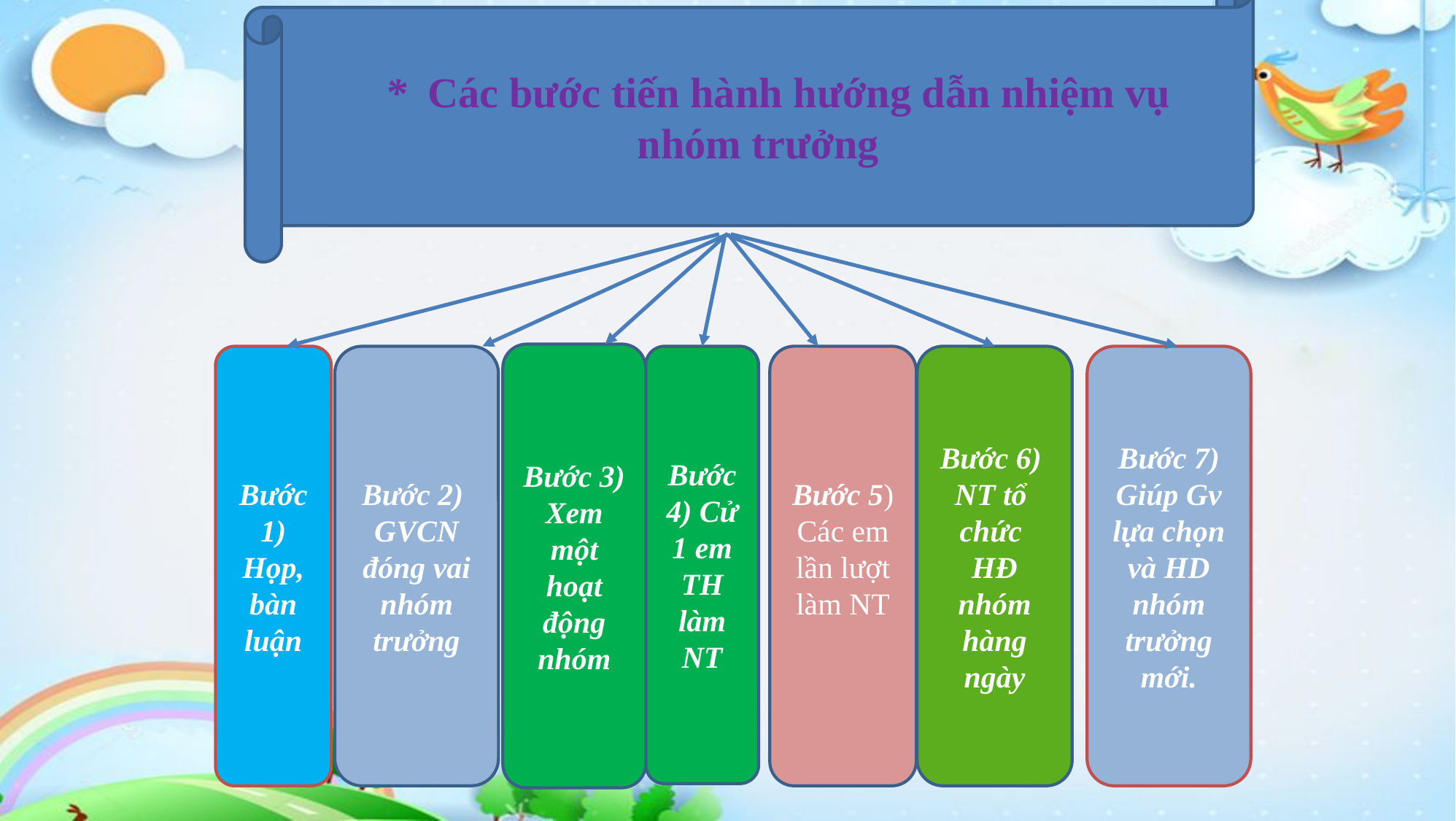

*  Các bước tiến hành hướng dẫn nhiệm vụ nhóm trưởng
Bước 3) Xem một hoạt động nhóm
Bước 1) Họp, bàn luận
Bước 2)  GVCN đóng vai nhóm trưởng
Bước 4) Cử 1 em TH làm NT

Bước 5) Các em lần lượt làm NT

Bước 6)  NT tổ  chức  HĐ nhóm hàng ngày
Bước 7) Giúp Gv lựa chọn và HD nhóm trưởng mới.